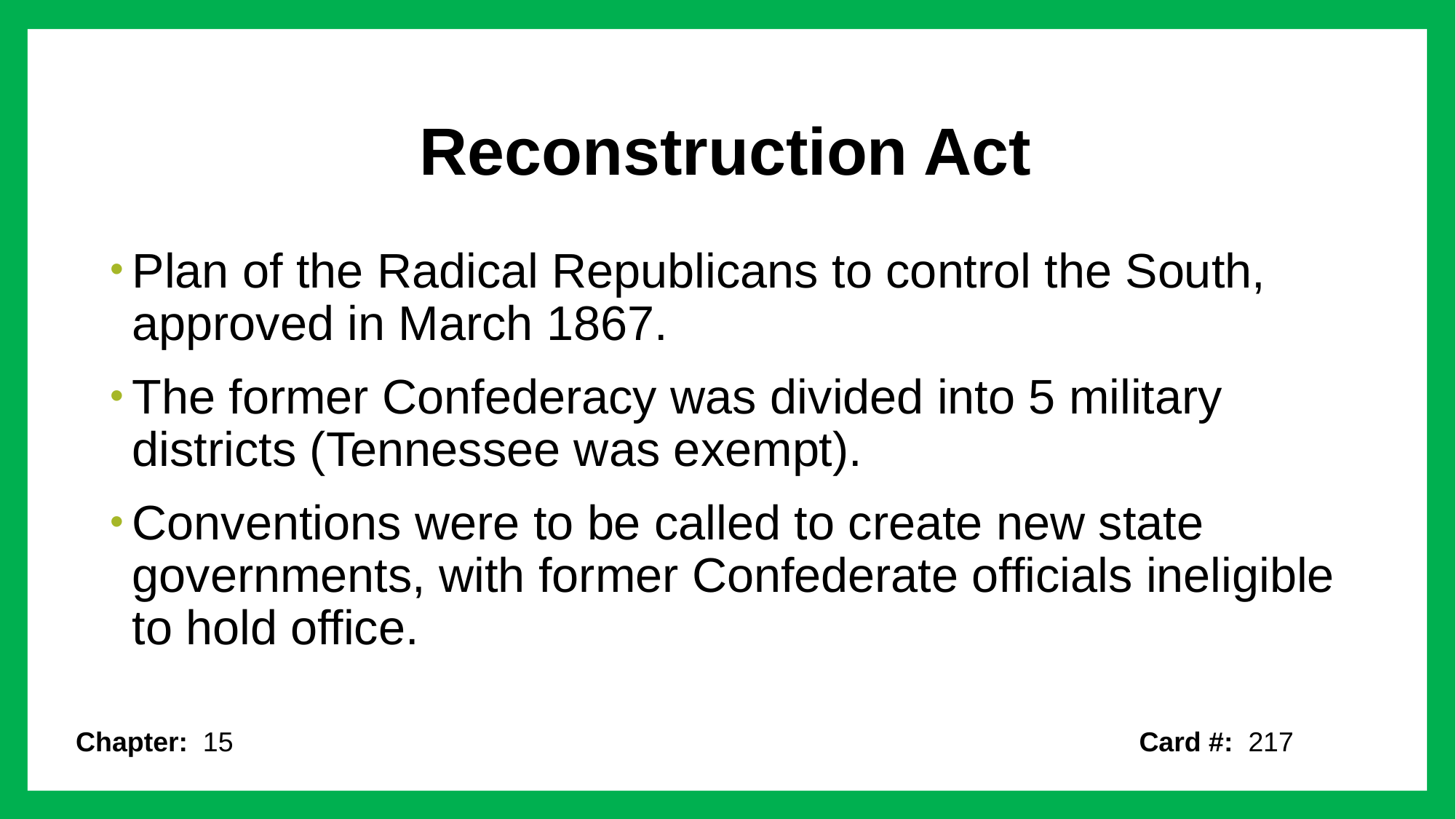

# Reconstruction Act
Plan of the Radical Republicans to control the South, approved in March 1867.
The former Confederacy was divided into 5 military districts (Tennessee was exempt).
Conventions were to be called to create new state governments, with former Confederate officials ineligible to hold office.
Card #:  217
Chapter:  15